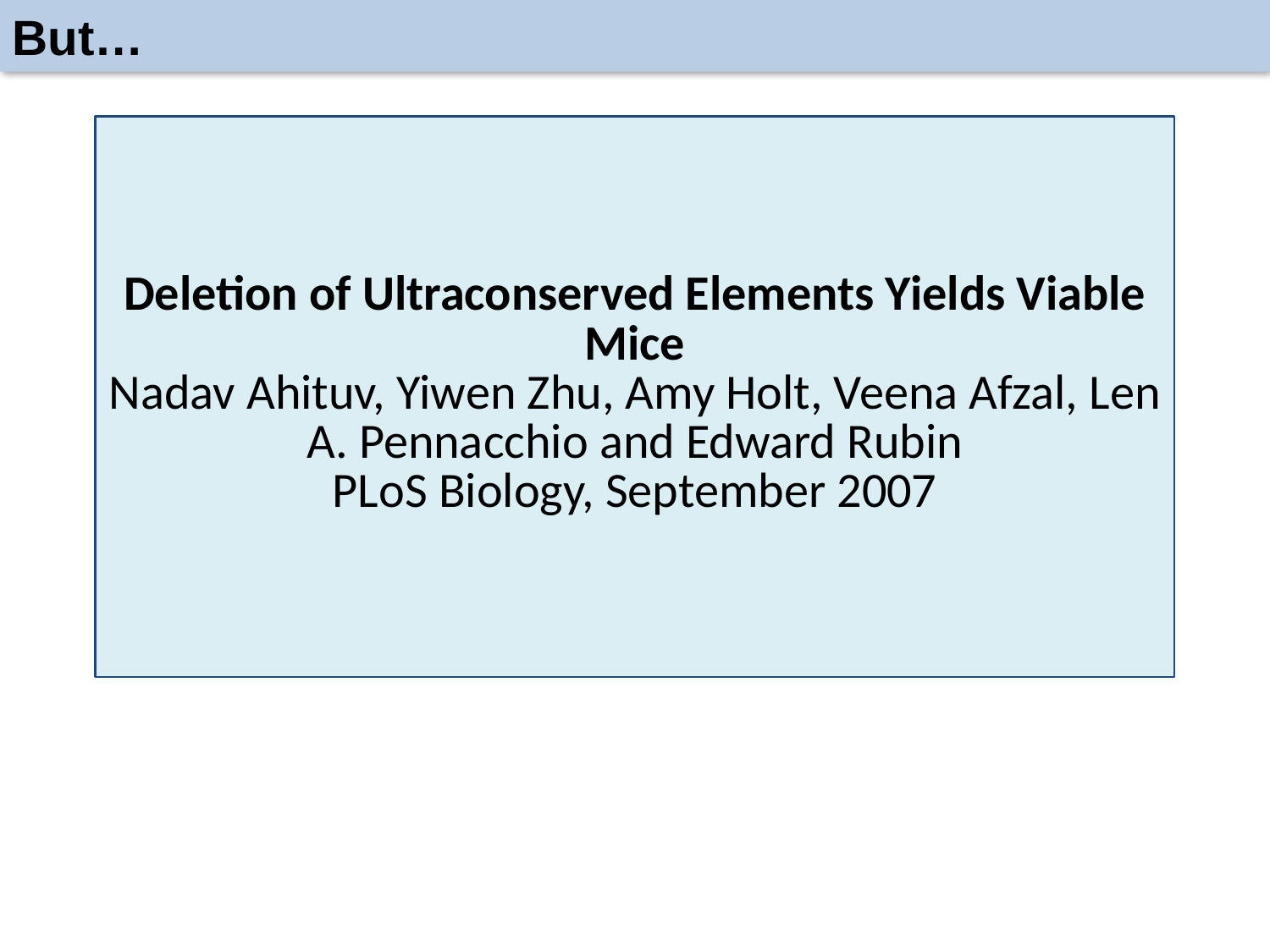

But…
# Deletion of Ultraconserved Elements Yields Viable Mice Nadav Ahituv, Yiwen Zhu, Amy Holt, Veena Afzal, Len A. Pennacchio and Edward Rubin PLoS Biology, September 2007